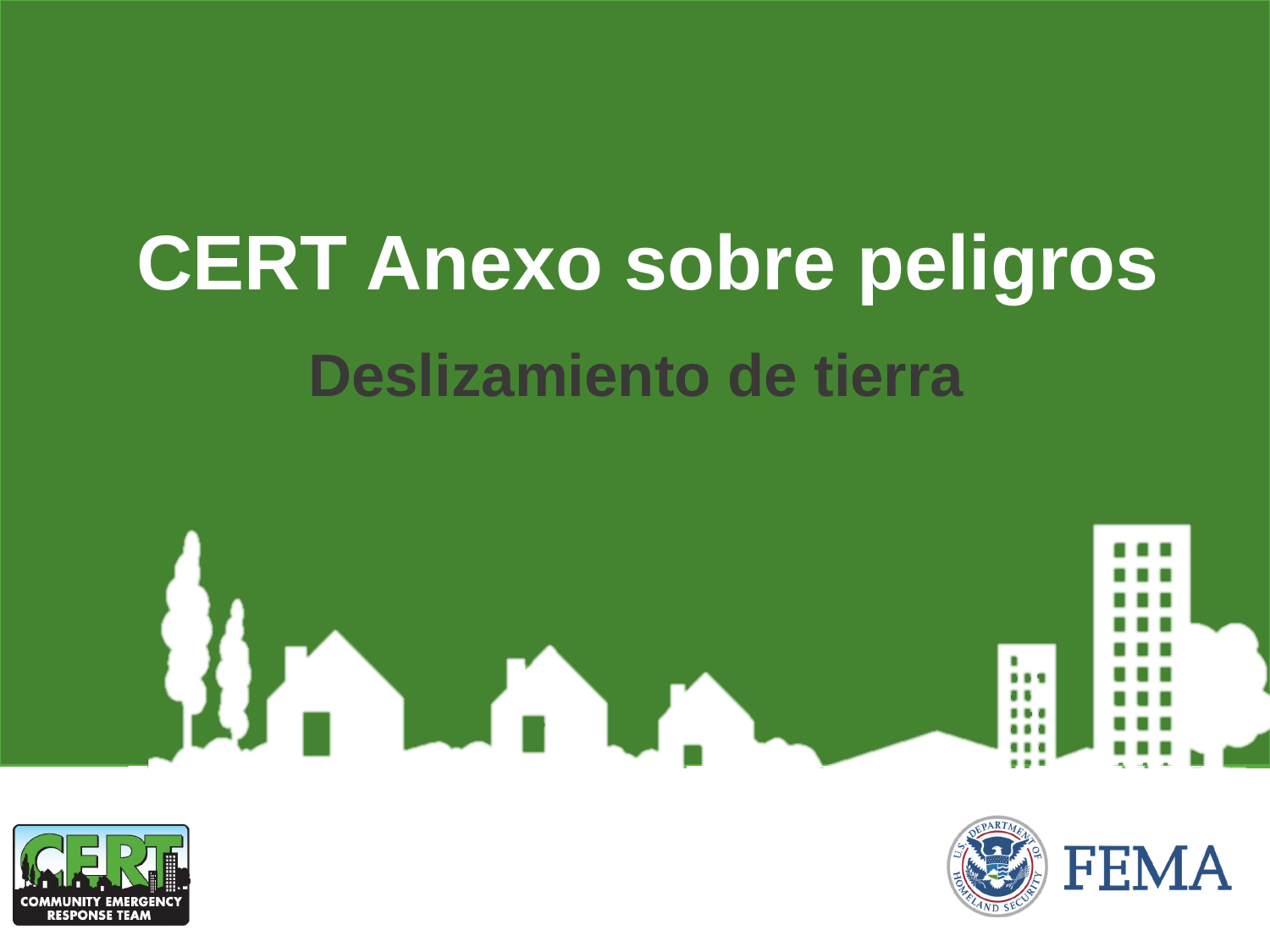

CERT Anexo sobre peligros
Deslizamiento de tierra